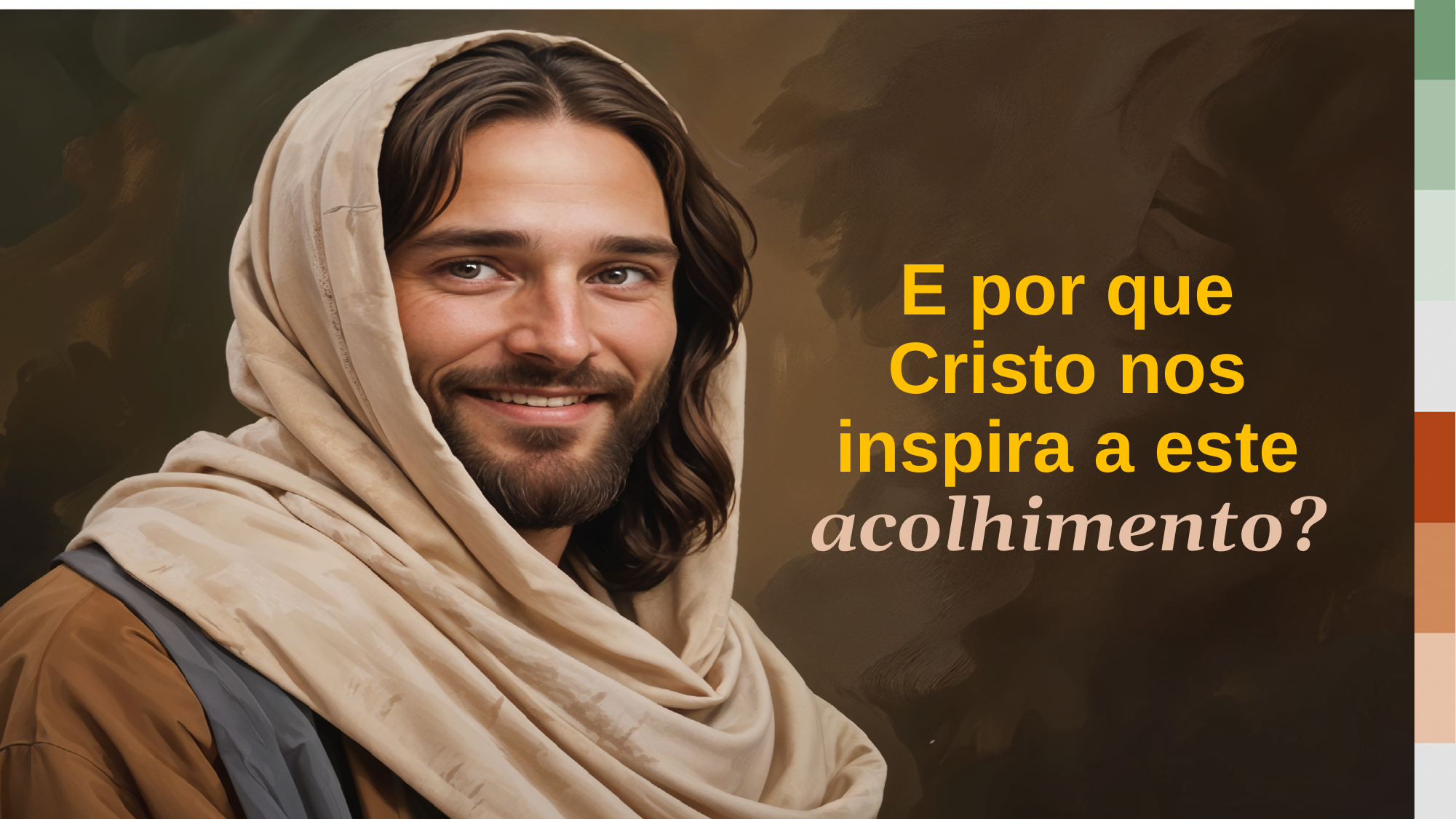

E por que Cristo nos inspira a este acolhimento?